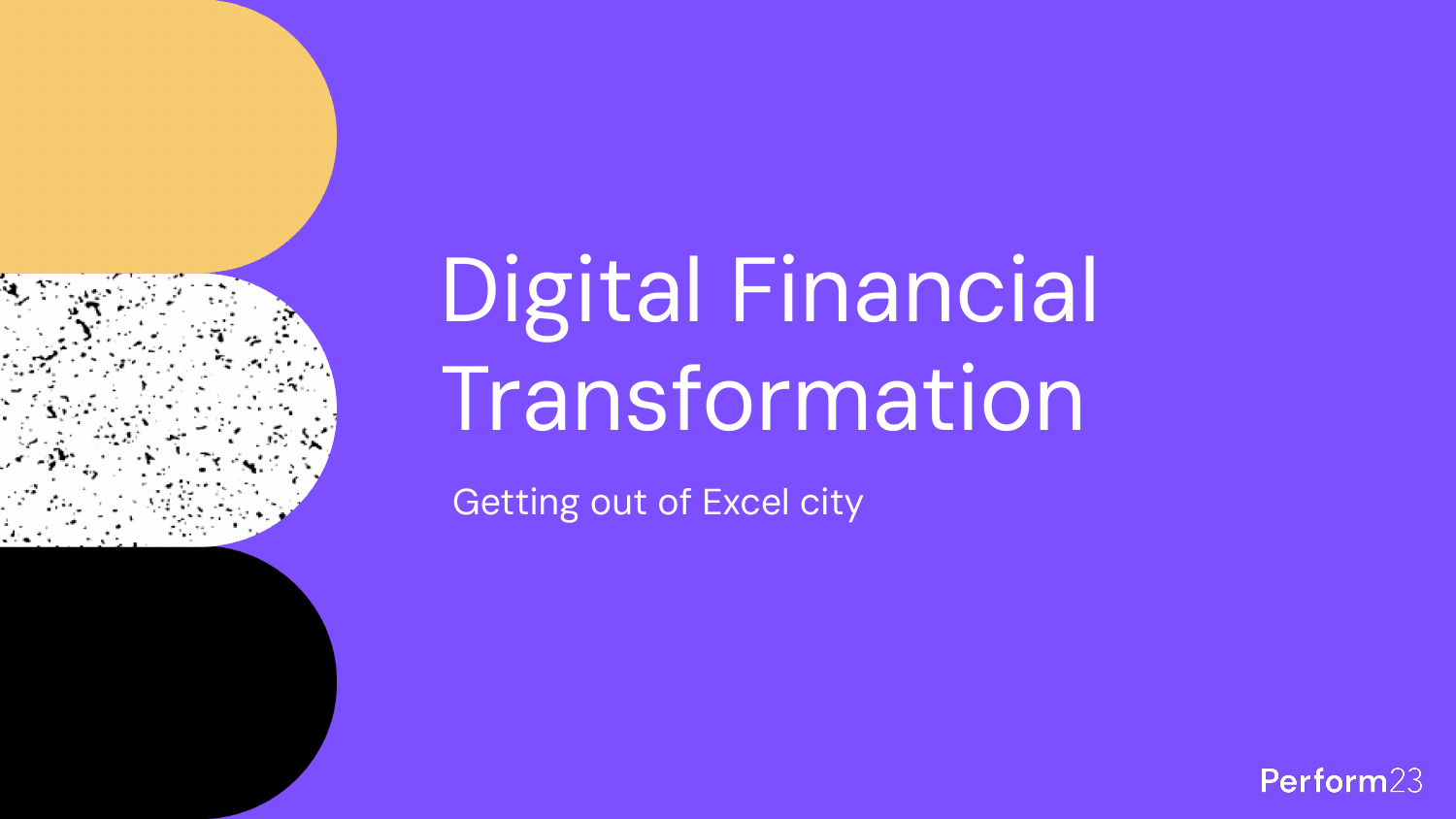

# Digital Financial Transformation
Getting out of Excel city